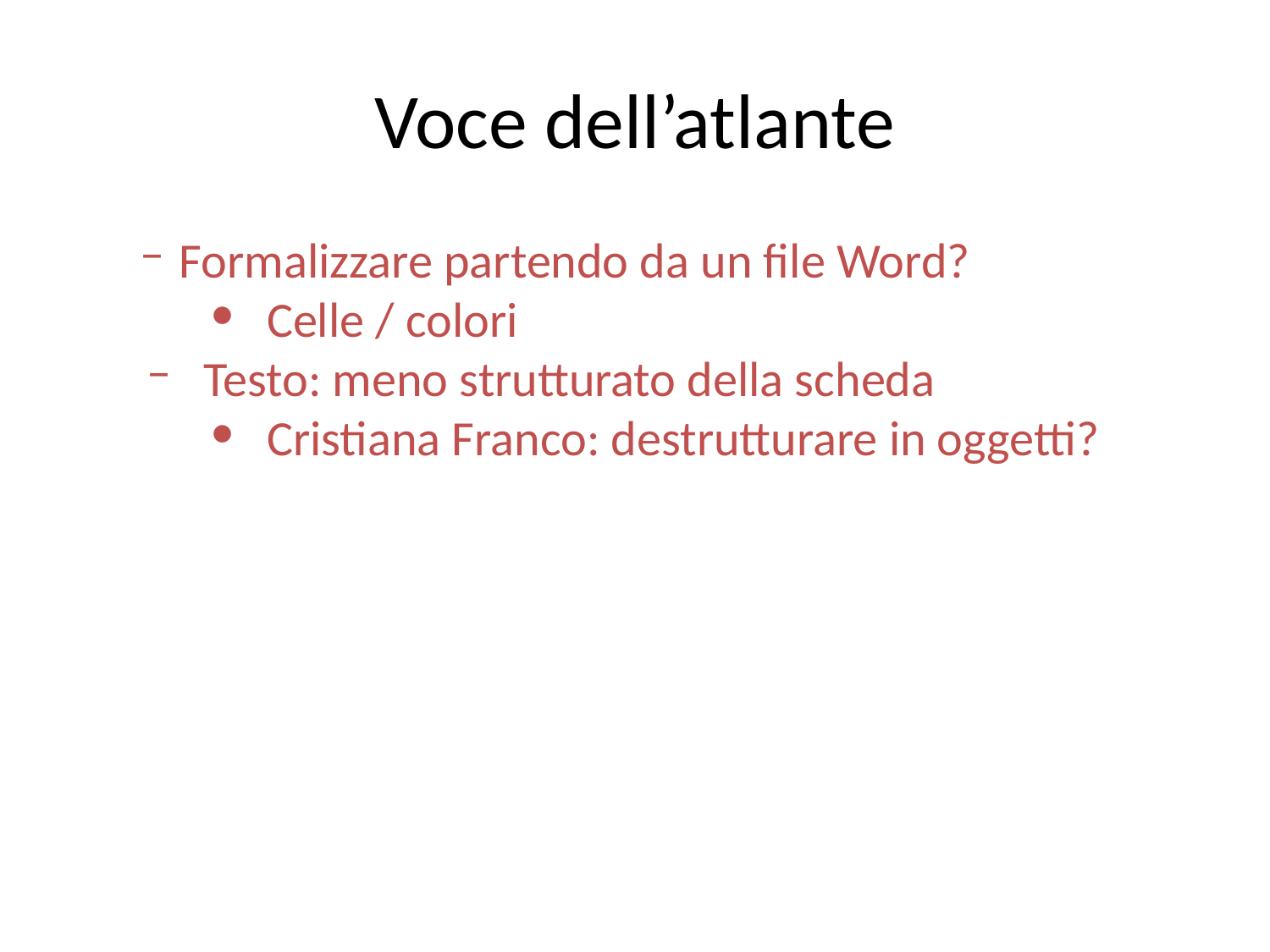

Voce dell’atlante
Formalizzare partendo da un file Word?
Celle / colori
Testo: meno strutturato della scheda
Cristiana Franco: destrutturare in oggetti?